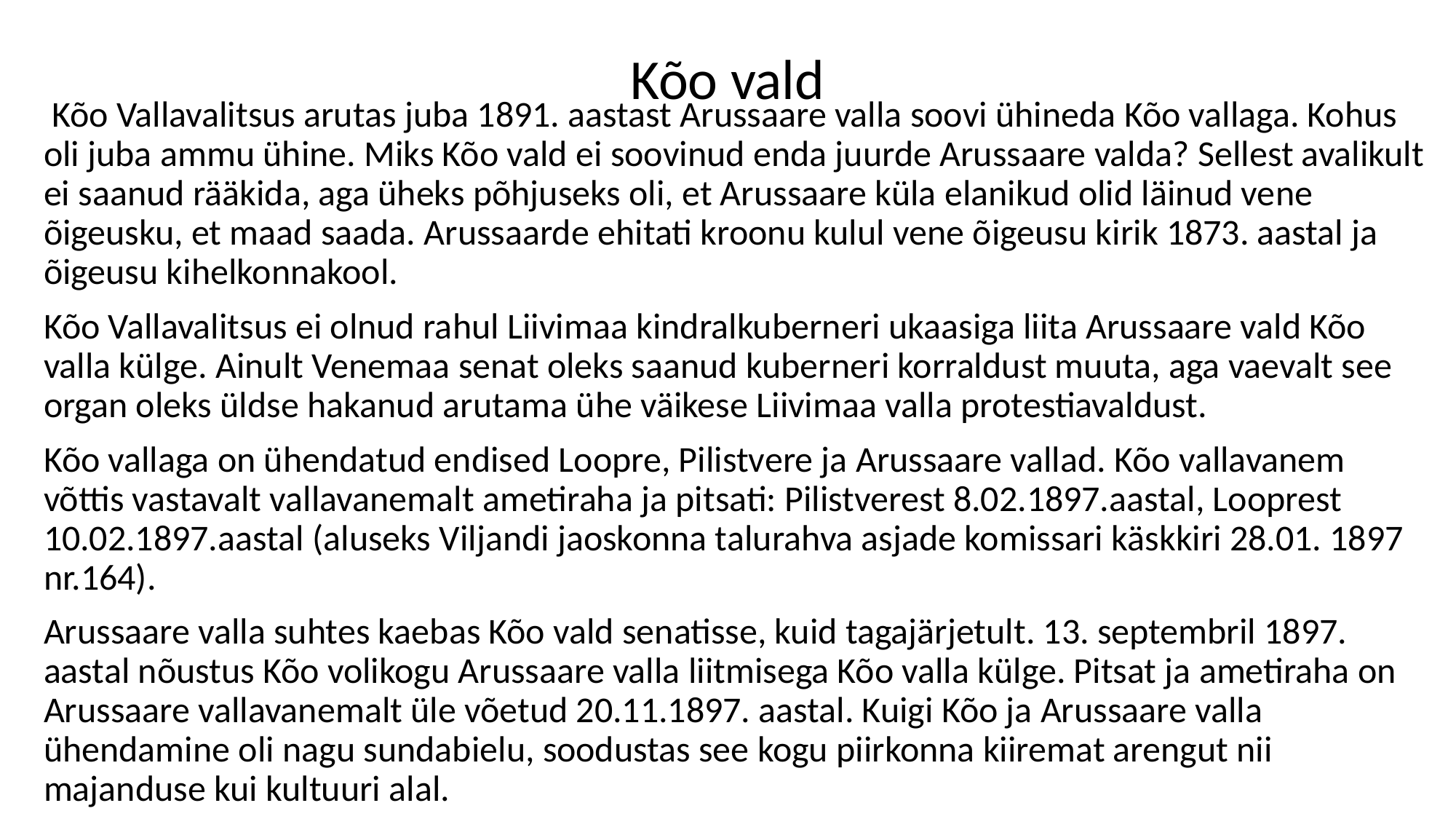

# Kõo vald
 Kõo Vallavalitsus arutas juba 1891. aastast Arussaare valla soovi ühineda Kõo vallaga. Kohus oli juba ammu ühine. Miks Kõo vald ei soovinud enda juurde Arussaare valda? Sellest avalikult ei saanud rääkida, aga üheks põhjuseks oli, et Arussaare küla elanikud olid läinud vene õigeusku, et maad saada. Arussaarde ehitati kroonu kulul vene õigeusu kirik 1873. aastal ja õigeusu kihelkonnakool.
Kõo Vallavalitsus ei olnud rahul Liivimaa kindralkuberneri ukaasiga liita Arussaare vald Kõo valla külge. Ainult Venemaa senat oleks saanud kuberneri korraldust muuta, aga vaevalt see organ oleks üldse hakanud arutama ühe väikese Liivimaa valla protestiavaldust.
Kõo vallaga on ühendatud endised Loopre, Pilistvere ja Arussaare vallad. Kõo vallavanem võttis vastavalt vallavanemalt ametiraha ja pitsati: Pilistverest 8.02.1897.aastal, Looprest 10.02.1897.aastal (aluseks Viljandi jaoskonna talurahva asjade komissari käskkiri 28.01. 1897 nr.164).
Arussaare valla suhtes kaebas Kõo vald senatisse, kuid tagajärjetult. 13. septembril 1897. aastal nõustus Kõo volikogu Arussaare valla liitmisega Kõo valla külge. Pitsat ja ametiraha on Arussaare vallavanemalt üle võetud 20.11.1897. aastal. Kuigi Kõo ja Arussaare valla ühendamine oli nagu sundabielu, soodustas see kogu piirkonna kiiremat arengut nii majanduse kui kultuuri alal.